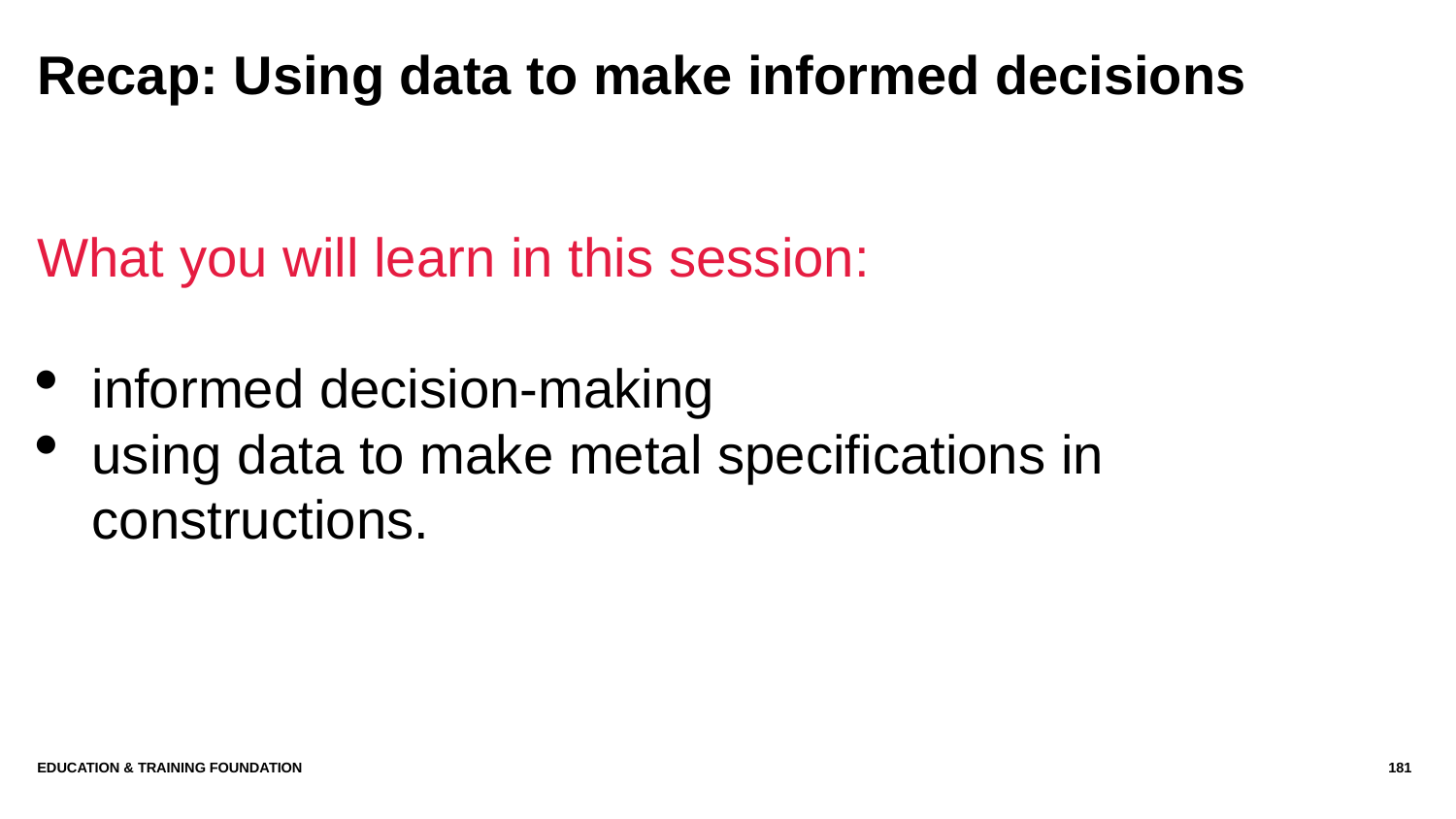

# Recap: Using data to make informed decisions
What you will learn in this session:

informed decision-making
using data to make metal specifications in constructions.
Education & Training Foundation
181